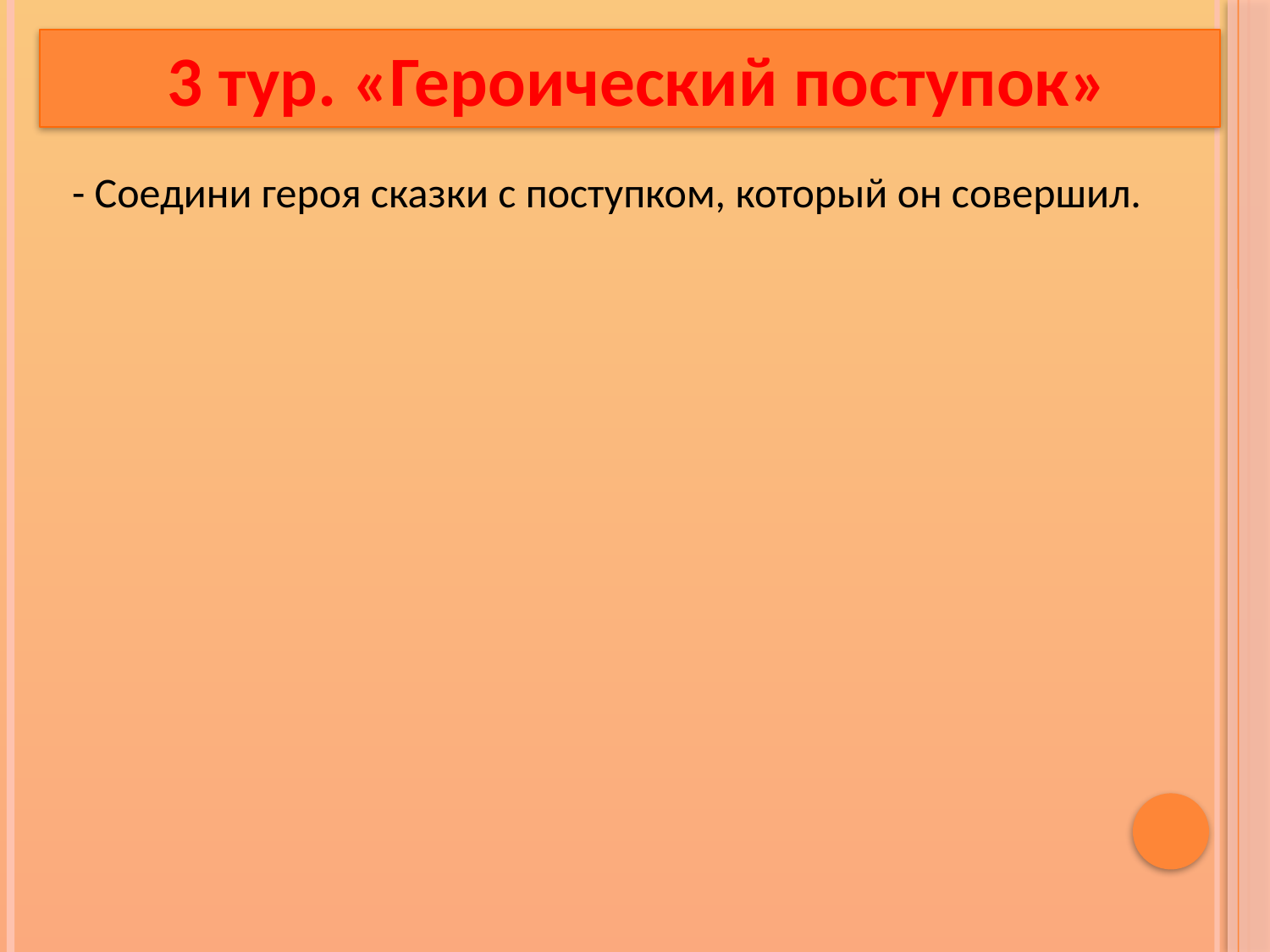

3 тур. «Героический поступок»
- Соедини героя сказки с поступком, который он совершил.
|  |
| --- |
|  |
|  |
|  |
|  |
|  |
|  |
|  |